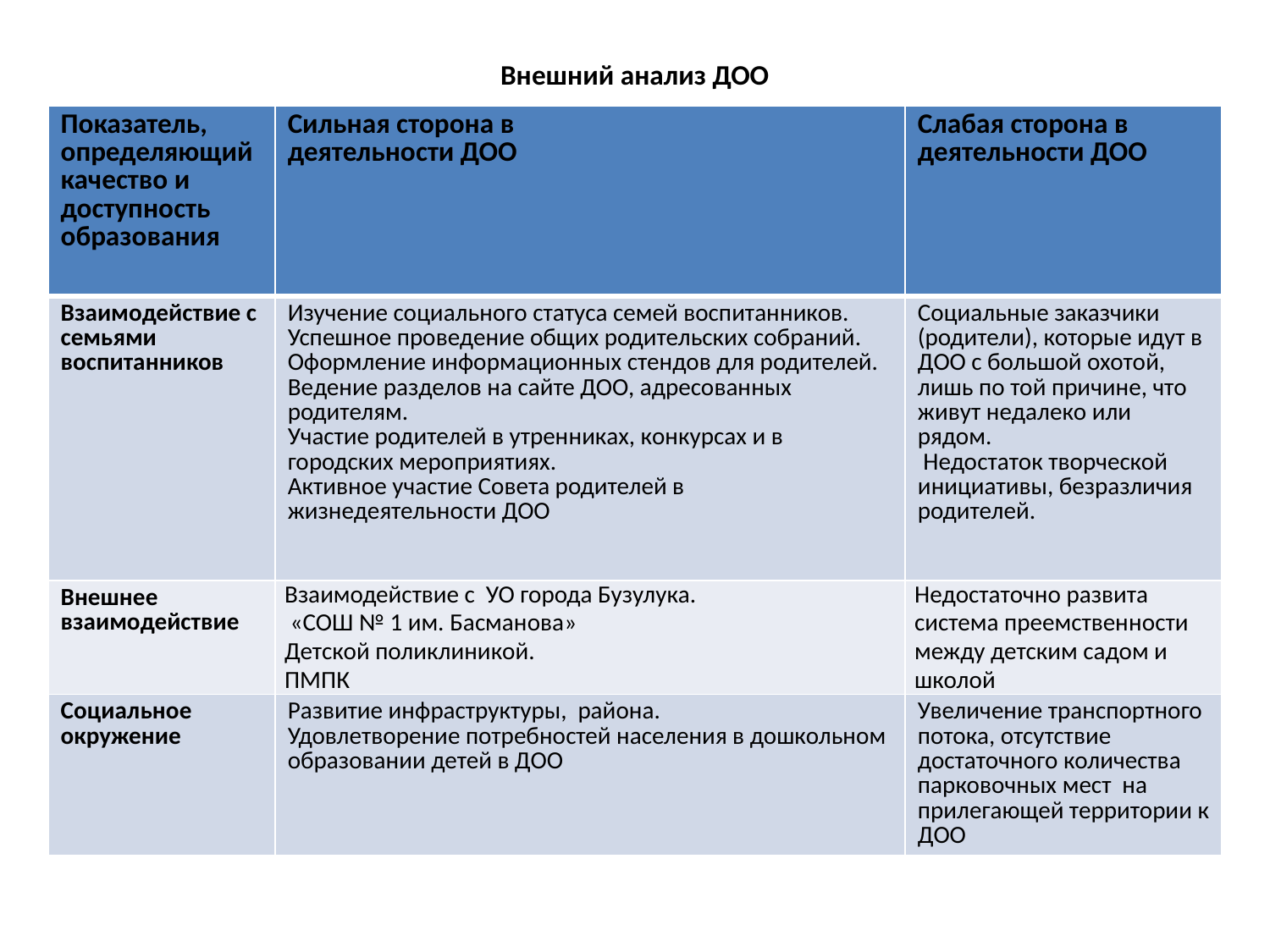

# Внешний анализ ДОО
| Показатель, определяющий качество и доступность образования | Сильная сторона в деятельности ДОО | Слабая сторона в деятельности ДОО |
| --- | --- | --- |
| Взаимодействие с семьями воспитанников | Изучение социального статуса семей воспитанников. Успешное проведение общих родительских собраний. Оформление информационных стендов для родителей. Ведение разделов на сайте ДОО, адресованных родителям. Участие родителей в утренниках, конкурсах и в городских мероприятиях. Активное участие Совета родителей в жизнедеятельности ДОО | Социальные заказчики (родители), которые идут в ДОО с большой охотой, лишь по той причине, что живут недалеко или рядом. Недостаток творческой инициативы, безразличия родителей. |
| Внешнее взаимодействие | Взаимодействие с УО города Бузулука. «СОШ № 1 им. Басманова» Детской поликлиникой. ПМПК | Недостаточно развита система преемственности между детским садом и школой |
| Социальное окружение | Развитие инфраструктуры, района. Удовлетворение потребностей населения в дошкольном образовании детей в ДОО | Увеличение транспортного потока, отсутствие достаточного количества парковочных мест на прилегающей территории к ДОО |